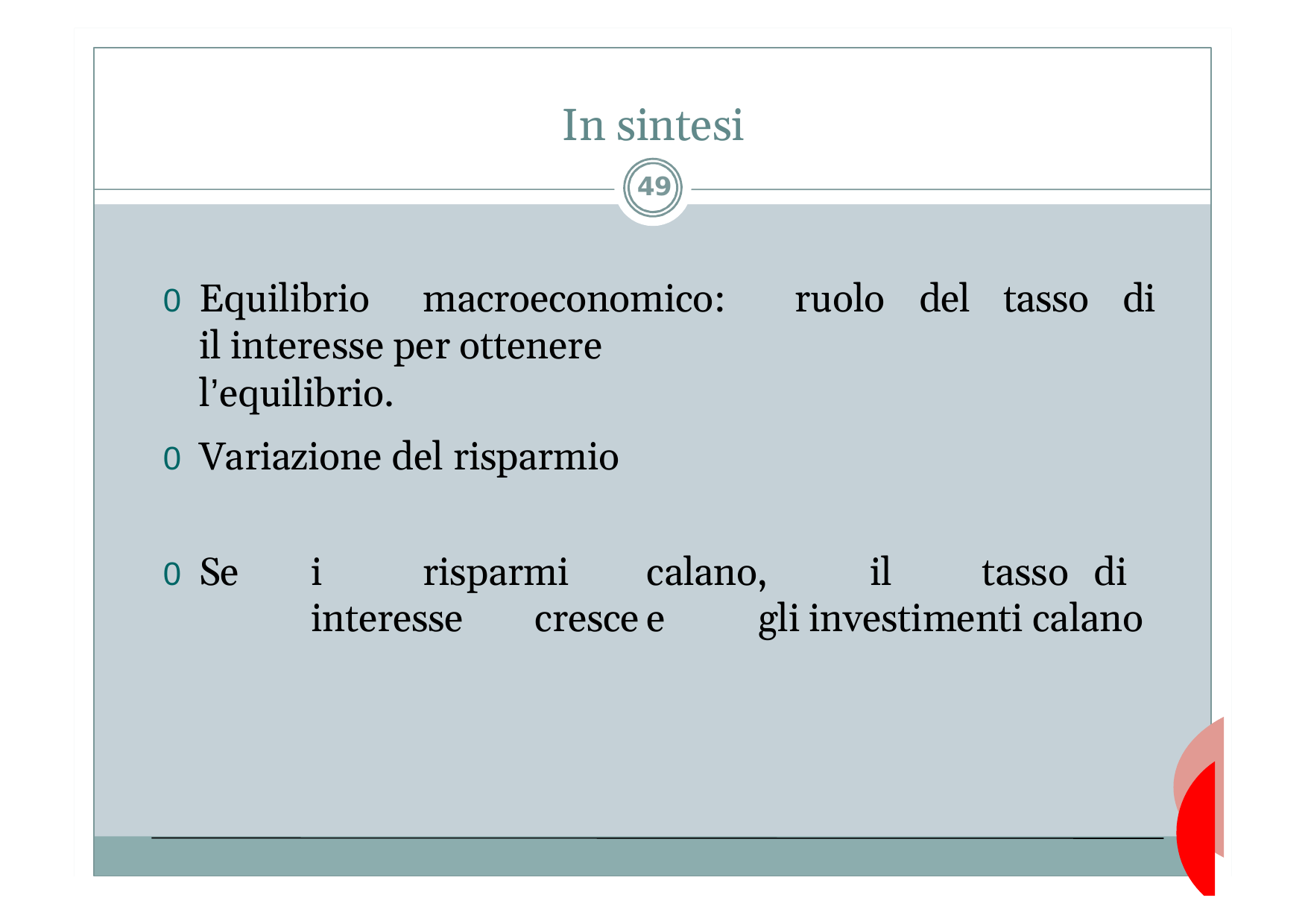

# In sintesi
49
0 Equilibrio	macroeconomico:	il interesse per ottenere l’equilibrio.
ruolo	del	tasso	di
0 Variazione del risparmio

0 Se	i	risparmi	calano,	il	tasso	di	interesse	cresce	e	gli investimenti calano